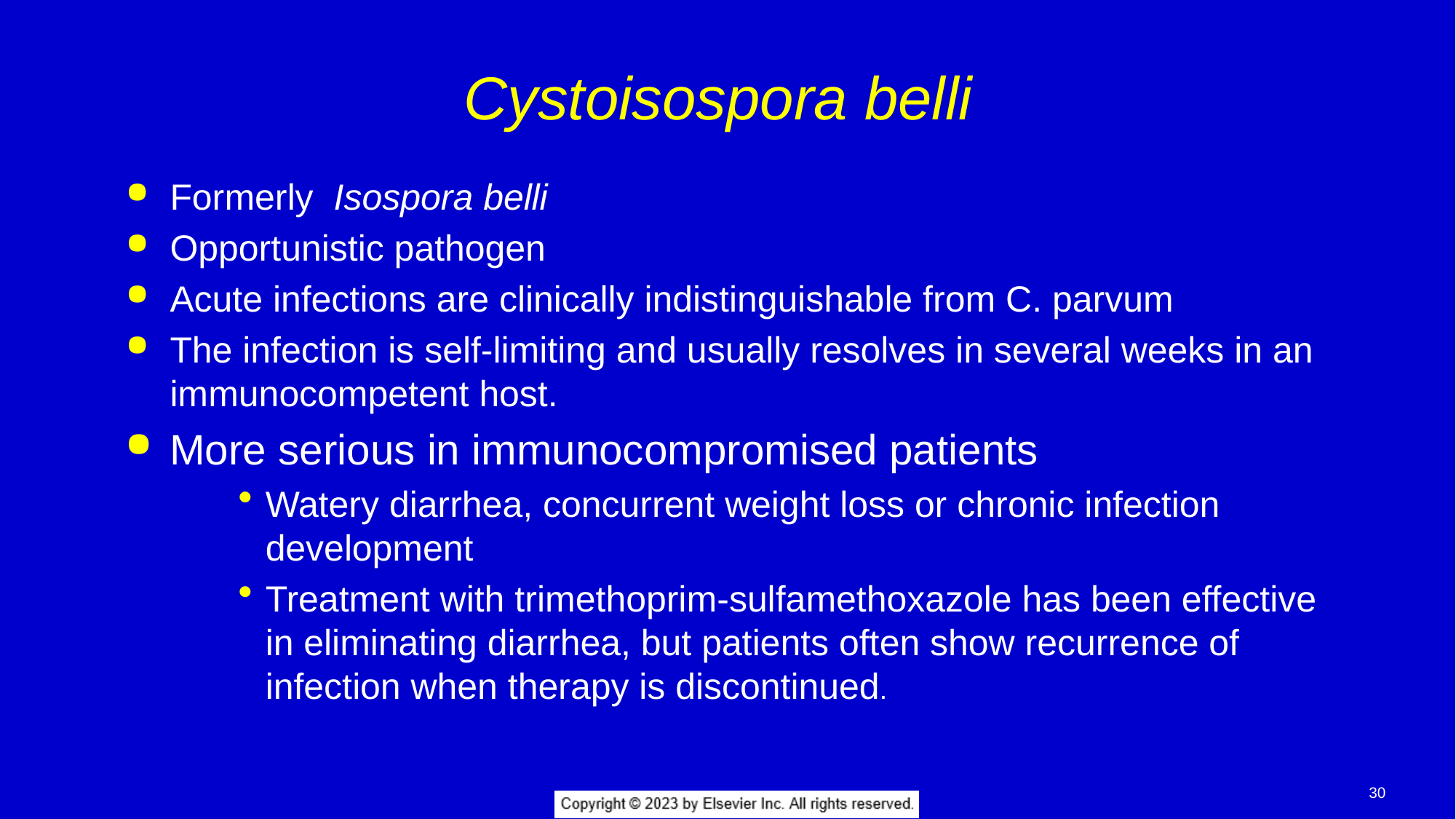

# Cystoisospora belli
Formerly  Isospora belli
Opportunistic pathogen
Acute infections are clinically indistinguishable from C. parvum
The infection is self-limiting and usually resolves in several weeks in an immunocompetent host.
More serious in immunocompromised patients
Watery diarrhea, concurrent weight loss or chronic infection development
Treatment with trimethoprim-sulfamethoxazole has been effective in eliminating diarrhea, but patients often show recurrence of infection when therapy is discontinued.